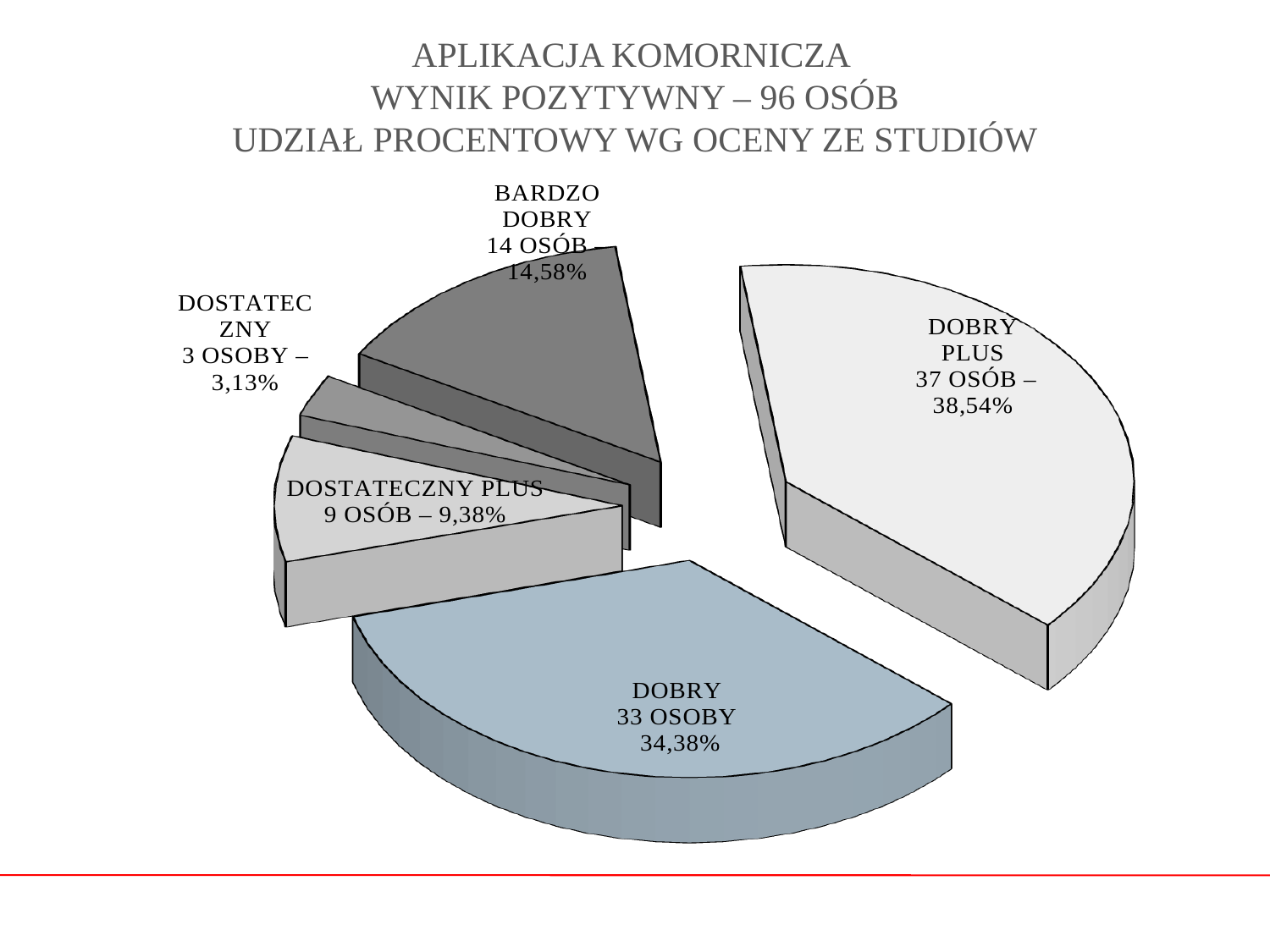

# APLIKACJA KOMORNICZA WYNIK POZYTYWNY – 96 OSÓB UDZIAŁ PROCENTOWY WG OCENY ZE STUDIÓW

[unsupported chart]